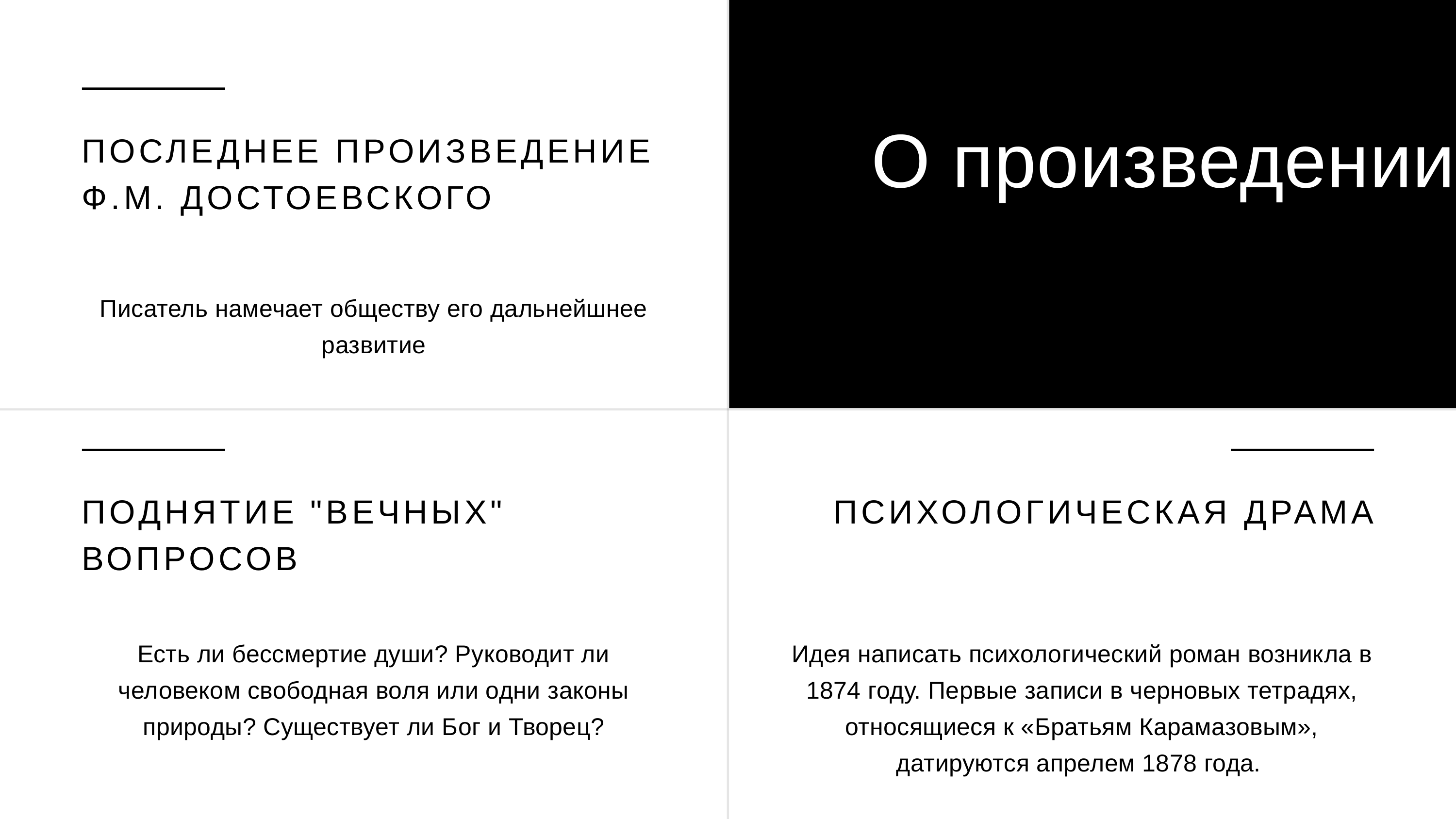

ПОСЛЕДНЕЕ ПРОИЗВЕДЕНИЕ Ф.М. ДОСТОЕВСКОГО
Писатель намечает обществу его дальнейшнее развитие
О произведении

ПОДНЯТИЕ "ВЕЧНЫХ" ВОПРОСОВ
Есть ли бессмертие души? Руководит ли человеком свободная воля или одни законы природы? Существует ли Бог и Творец?

ПСИХОЛОГИЧЕСКАЯ ДРАМА
Идея написать психологический роман возникла в 1874 году. Первые записи в черновых тетрадях, относящиеся к «Братьям Карамазовым», датируются апрелем 1878 года.